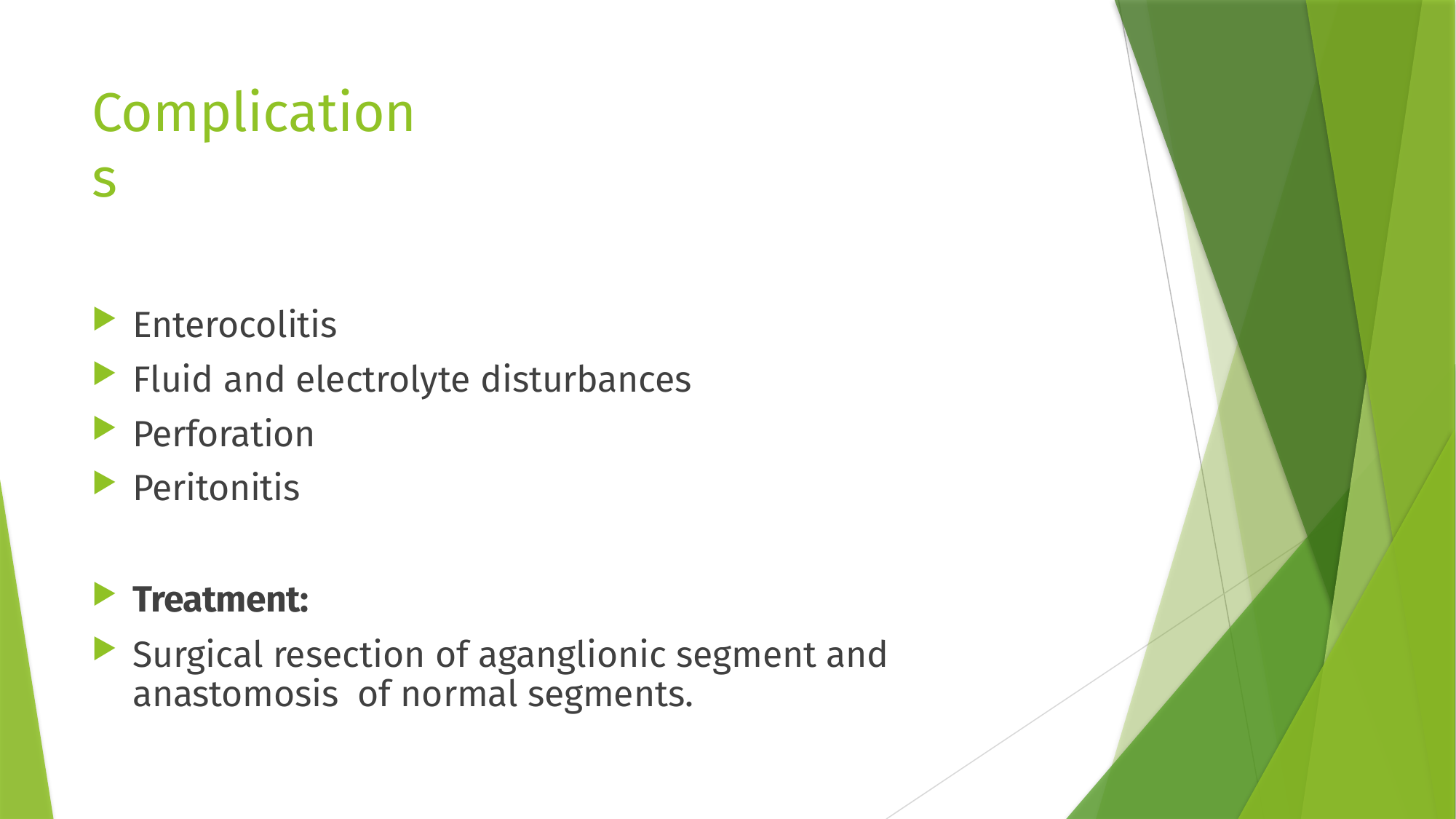

# Complications
Enterocolitis
Fluid and electrolyte disturbances
Perforation
Peritonitis

Treatment:
Surgical resection of aganglionic segment and anastomosis  of normal segments.